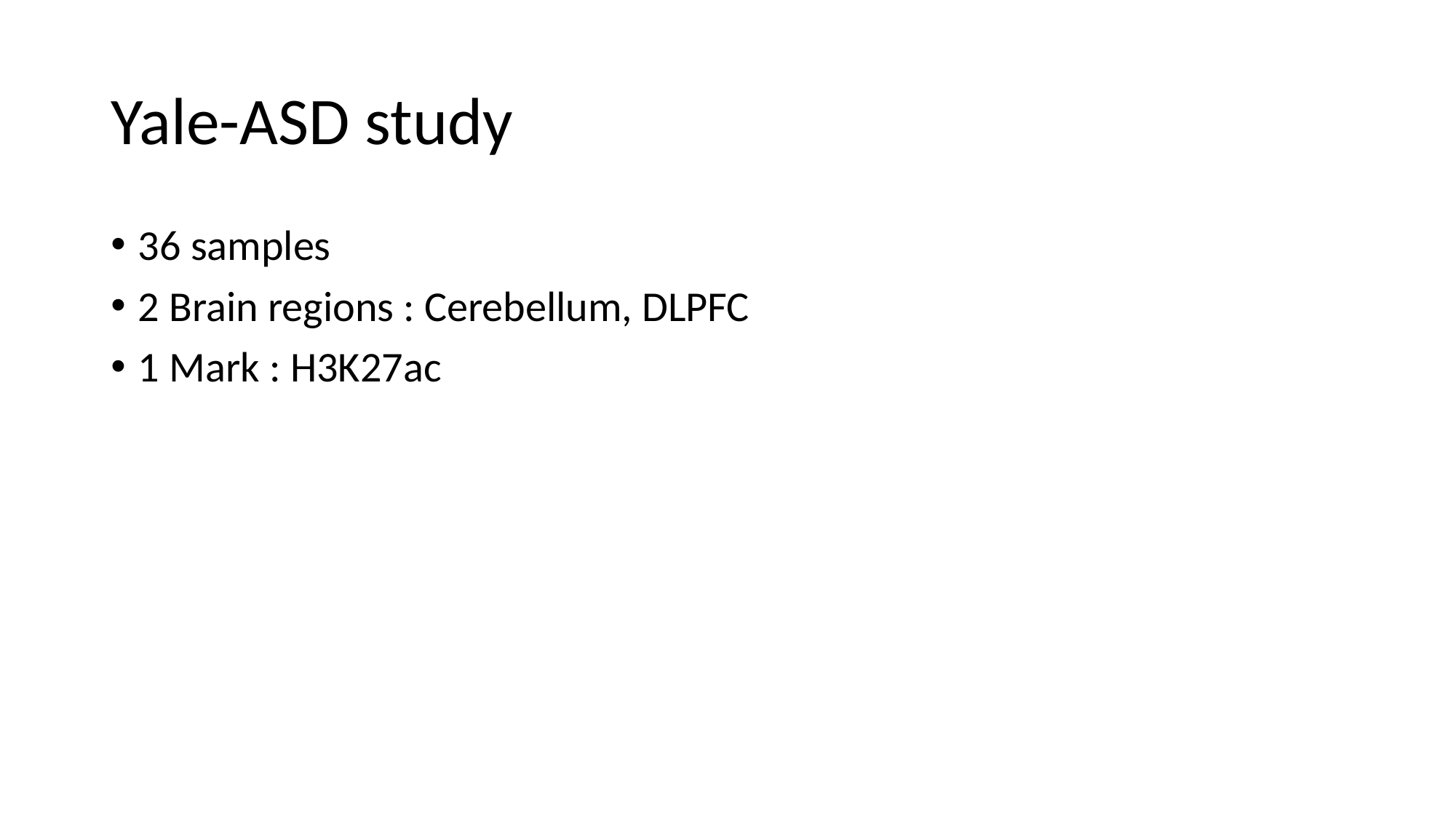

# Yale-ASD study
36 samples
2 Brain regions : Cerebellum, DLPFC
1 Mark : H3K27ac